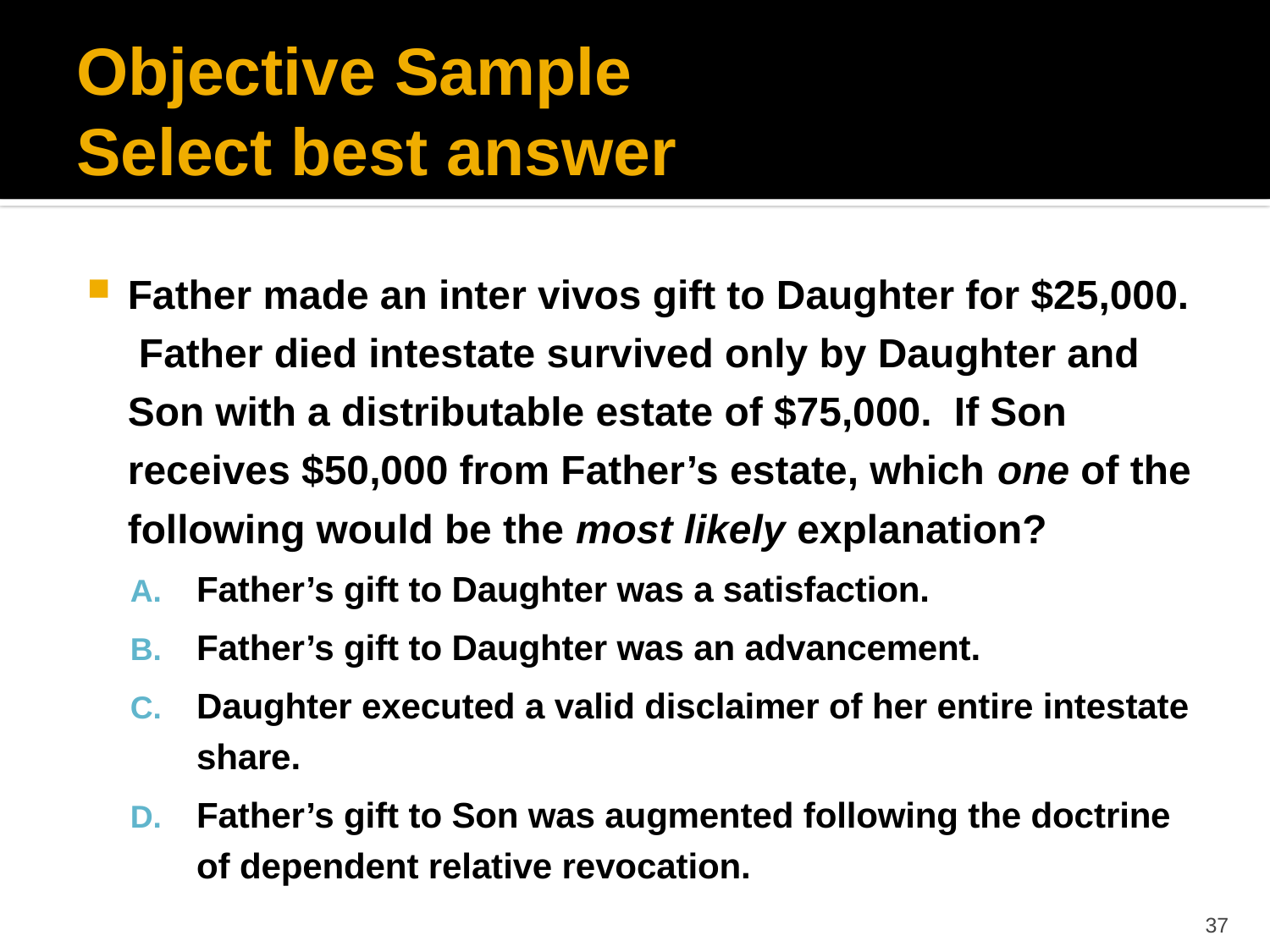

# Objective Sample Select best answer
Father made an inter vivos gift to Daughter for $25,000.  Father died intestate survived only by Daughter and Son with a distributable estate of $75,000.  If Son receives $50,000 from Father’s estate, which one of the following would be the most likely explanation?
Father’s gift to Daughter was a satisfaction.
Father’s gift to Daughter was an advancement.
Daughter executed a valid disclaimer of her entire intestate share.
Father’s gift to Son was augmented following the doctrine of dependent relative revocation.

37